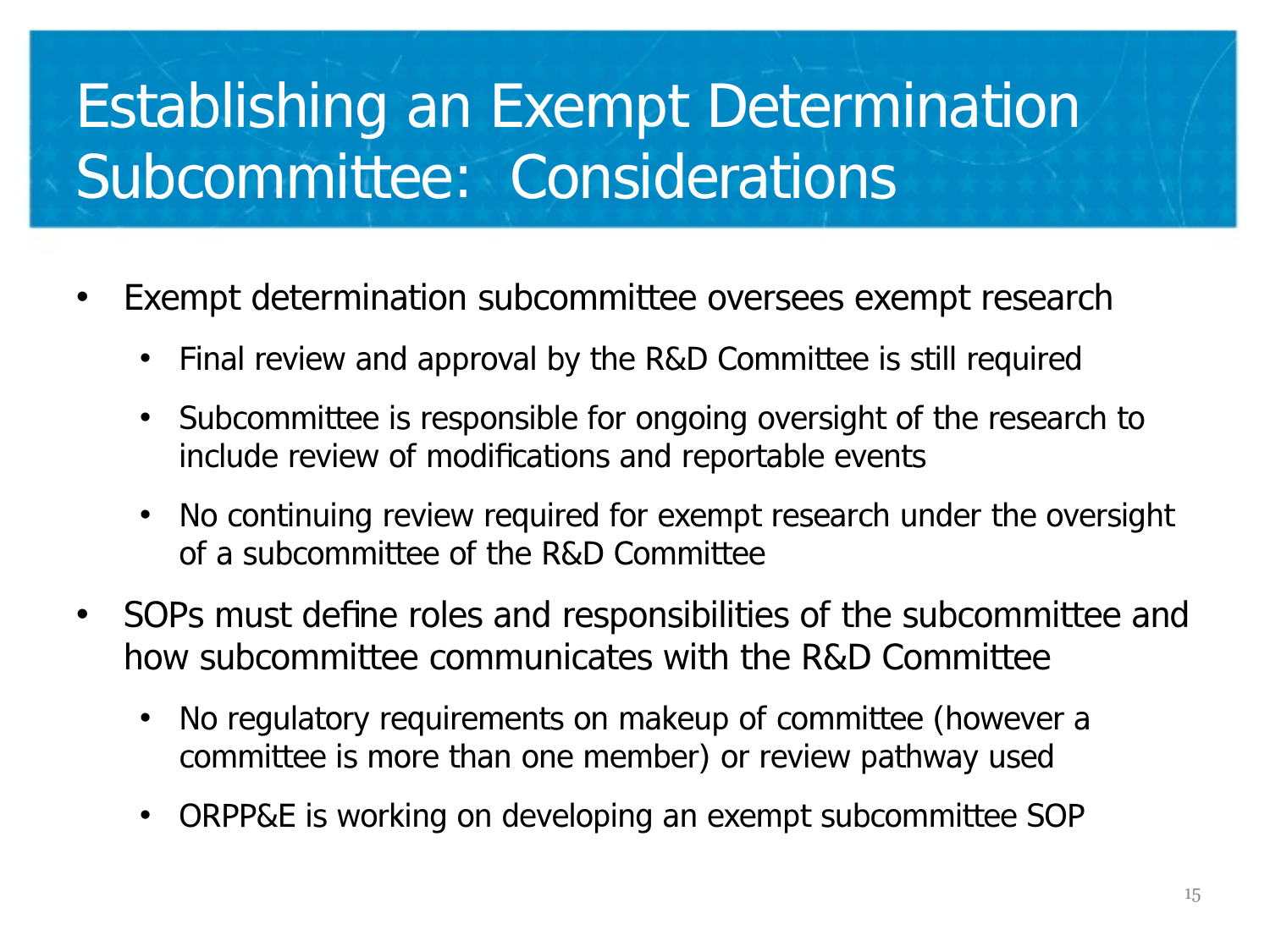

# Establishing an Exempt Determination Subcommittee:  Considerations
Exempt determination subcommittee oversees exempt research
Final review and approval by the R&D Committee is still required
Subcommittee is responsible for ongoing oversight of the research to include review of modifications and reportable events
No continuing review required for exempt research under the oversight of a subcommittee of the R&D Committee
SOPs must define roles and responsibilities of the subcommittee and how subcommittee communicates with the R&D Committee
No regulatory requirements on makeup of committee (however a committee is more than one member) or review pathway used
ORPP&E is working on developing an exempt subcommittee SOP